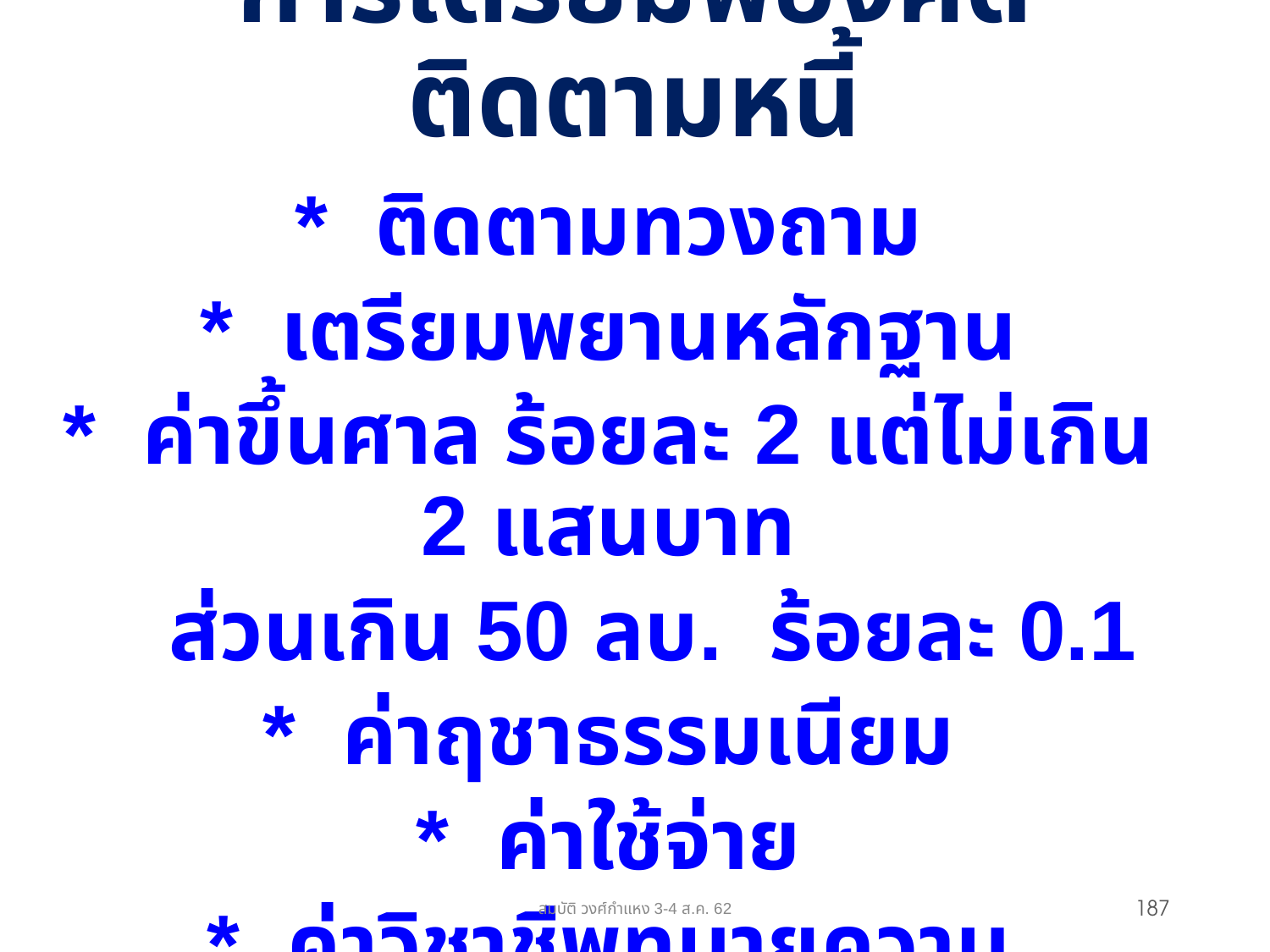

# การเตรียมฟ้องคดีติดตามหนี้
*  ติดตามทวงถาม
*  เตรียมพยานหลักฐาน
*  ค่าขึ้นศาล ร้อยละ 2 แต่ไม่เกิน 2 แสนบาท
    ส่วนเกิน 50 ลบ.  ร้อยละ 0.1
*  ค่าฤชาธรรมเนียม
*  ค่าใช้จ่าย
*  ค่าวิชาชีพทนายความ
สมบัติ วงศ์กำแหง 3-4 ส.ค. 62
187